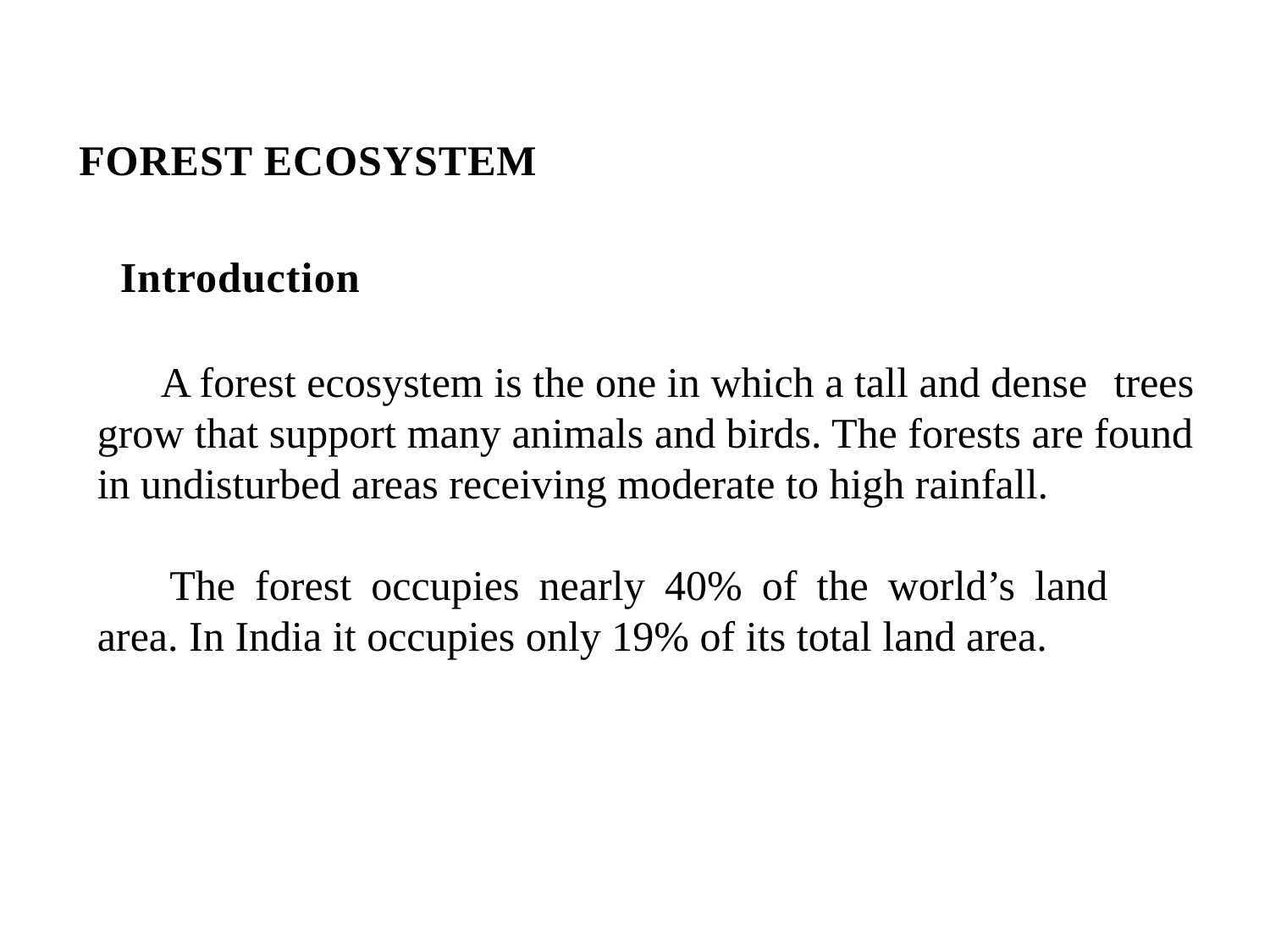

FOREST ECOSYSTEM
Introduction
  	A forest ecosystem is the one in which a tall and dense	trees grow that support many animals and birds. The forests are found in undisturbed areas receiving moderate to high rainfall.

 	The forest occupies nearly 40% of the world’s land	area. In India it occupies only 19% of its total land area.